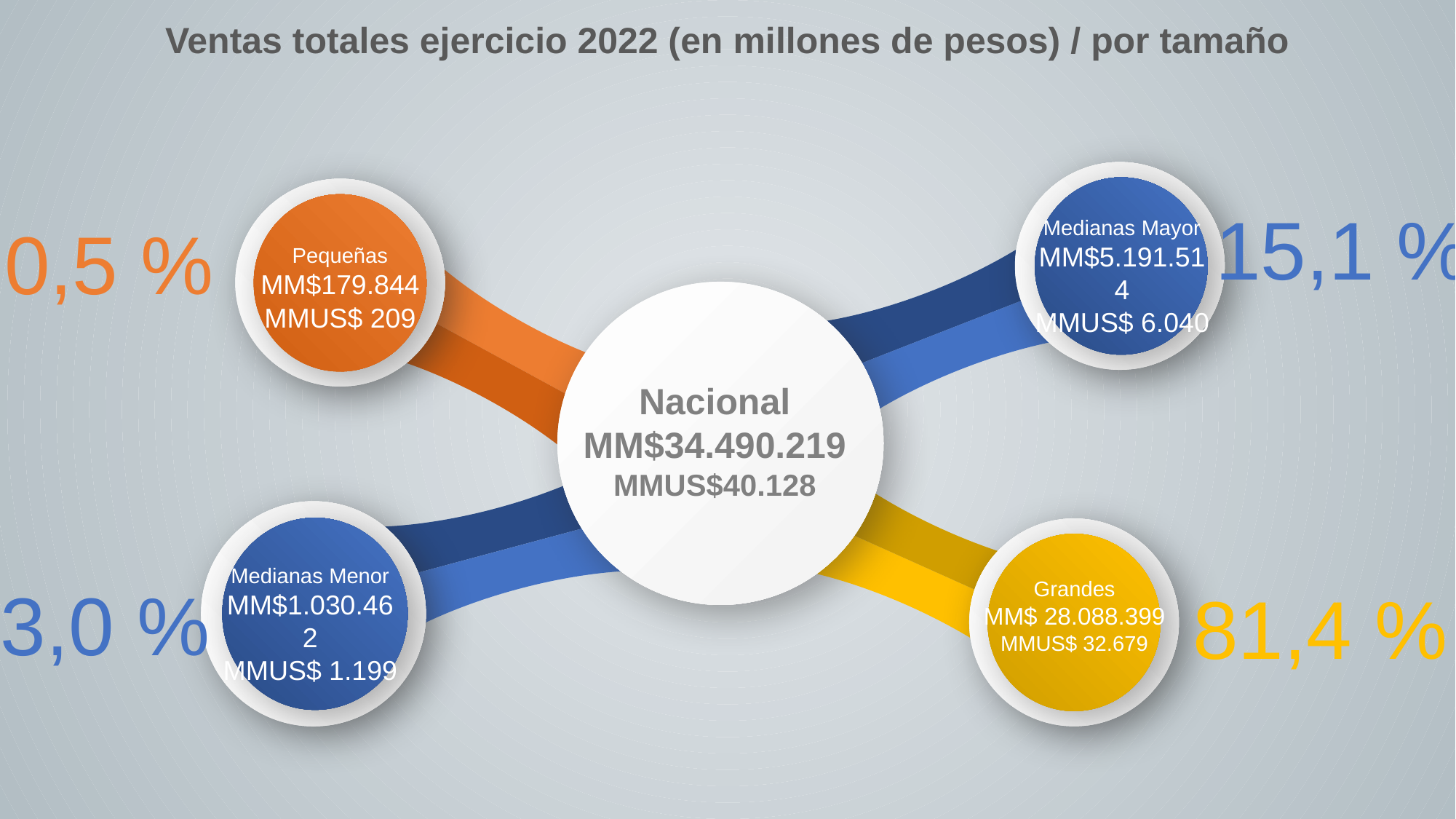

Ventas totales ejercicio 2022 (en millones de pesos) / por tamaño

15,1 %
0,5 %
Medianas Mayor
MM$5.191.514
MMUS$ 6.040
Pequeñas
MM$179.844
MMUS$ 209

Nacional
MM$34.490.219
MMUS$40.128

Medianas Menor
MM$1.030.462
MMUS$ 1.199
3,0 %
Grandes
MM$ 28.088.399
MMUS$ 32.679

81,4 %